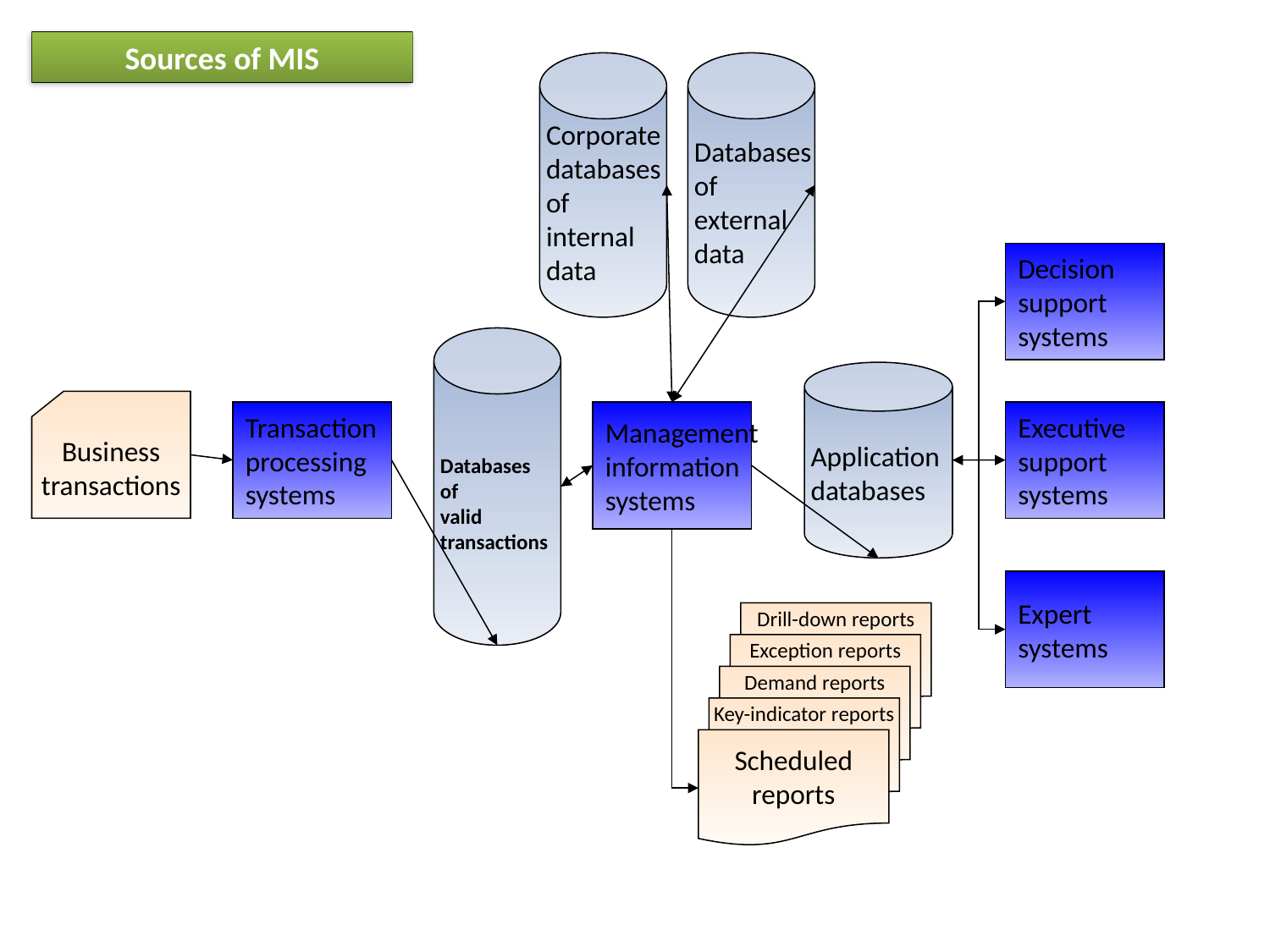

Sources of MIS
Corporate
databases
of
internal
data
Databases
of
external
data
Decision
support
systems
Databases
of
valid
transactions
Application
databases
Business
transactions
Transaction
processing
systems
Management
information
systems
Executive
support
systems
Expert
systems
Drill-down reports
Exception reports
Demand reports
Key-indicator reports
Scheduled
reports